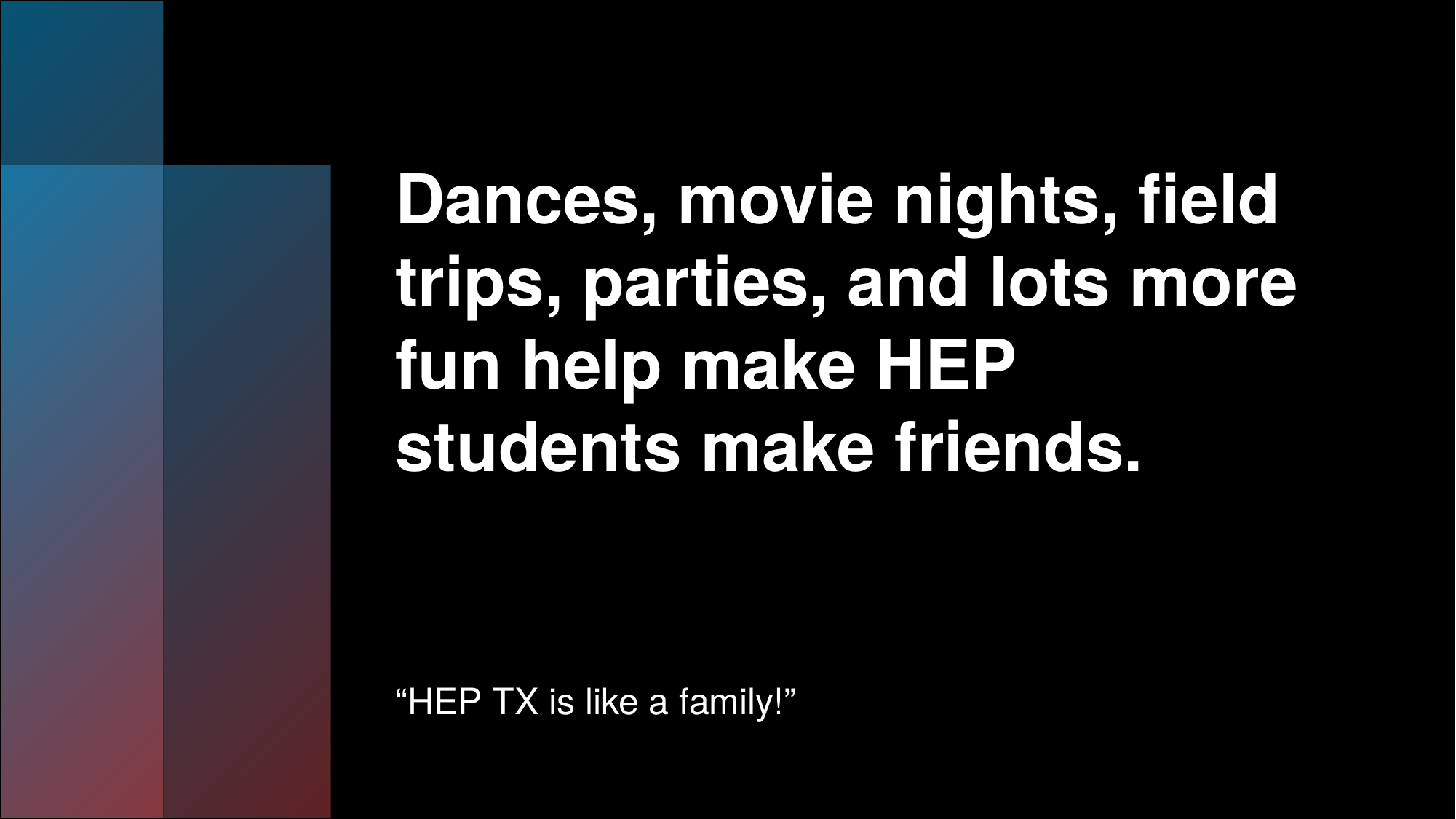

# Dances, movie nights, field trips, parties, and lots more fun help make HEP students make friends.
“HEP TX is like a family!”